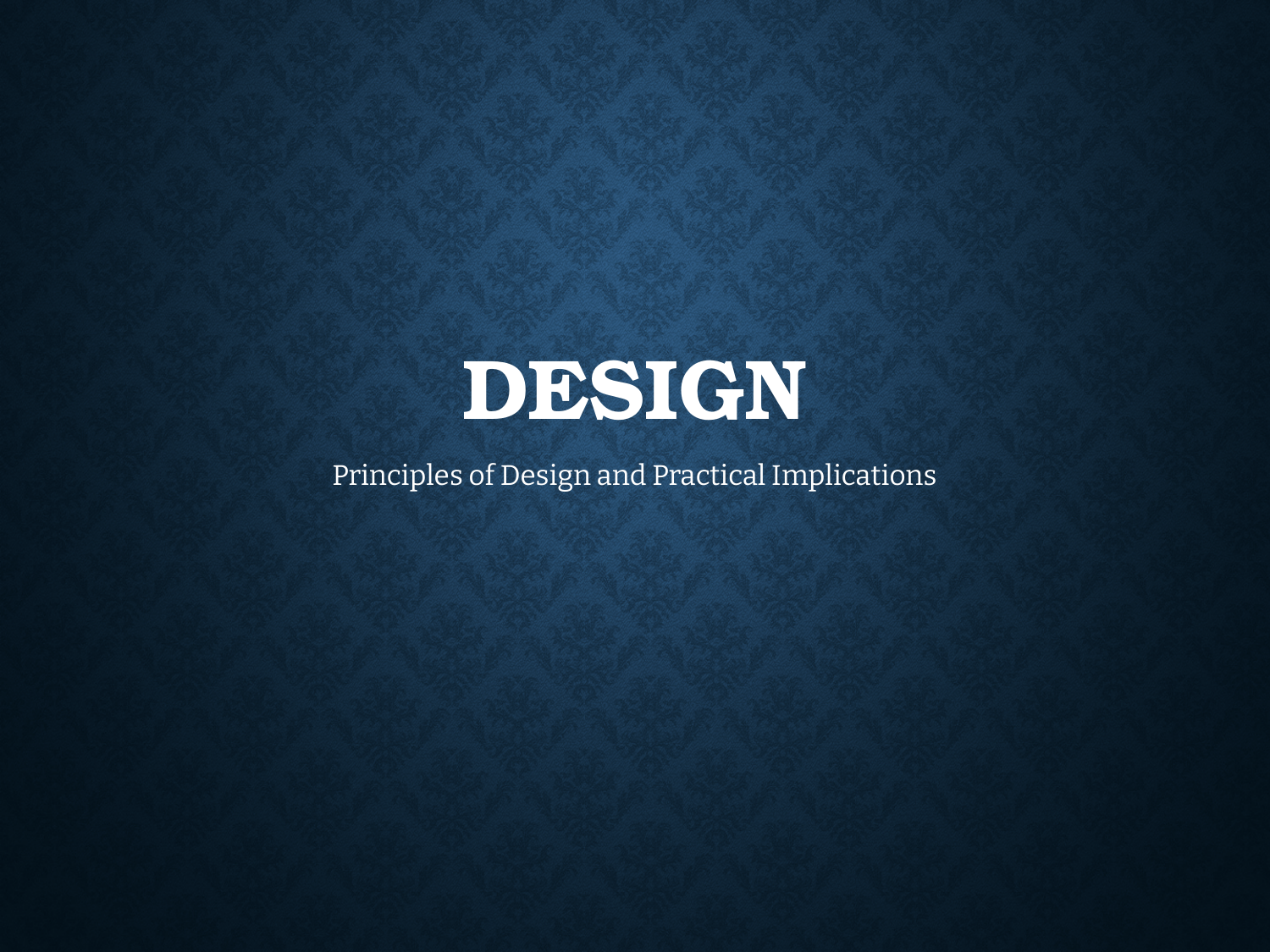

# Design
Principles of Design and Practical Implications